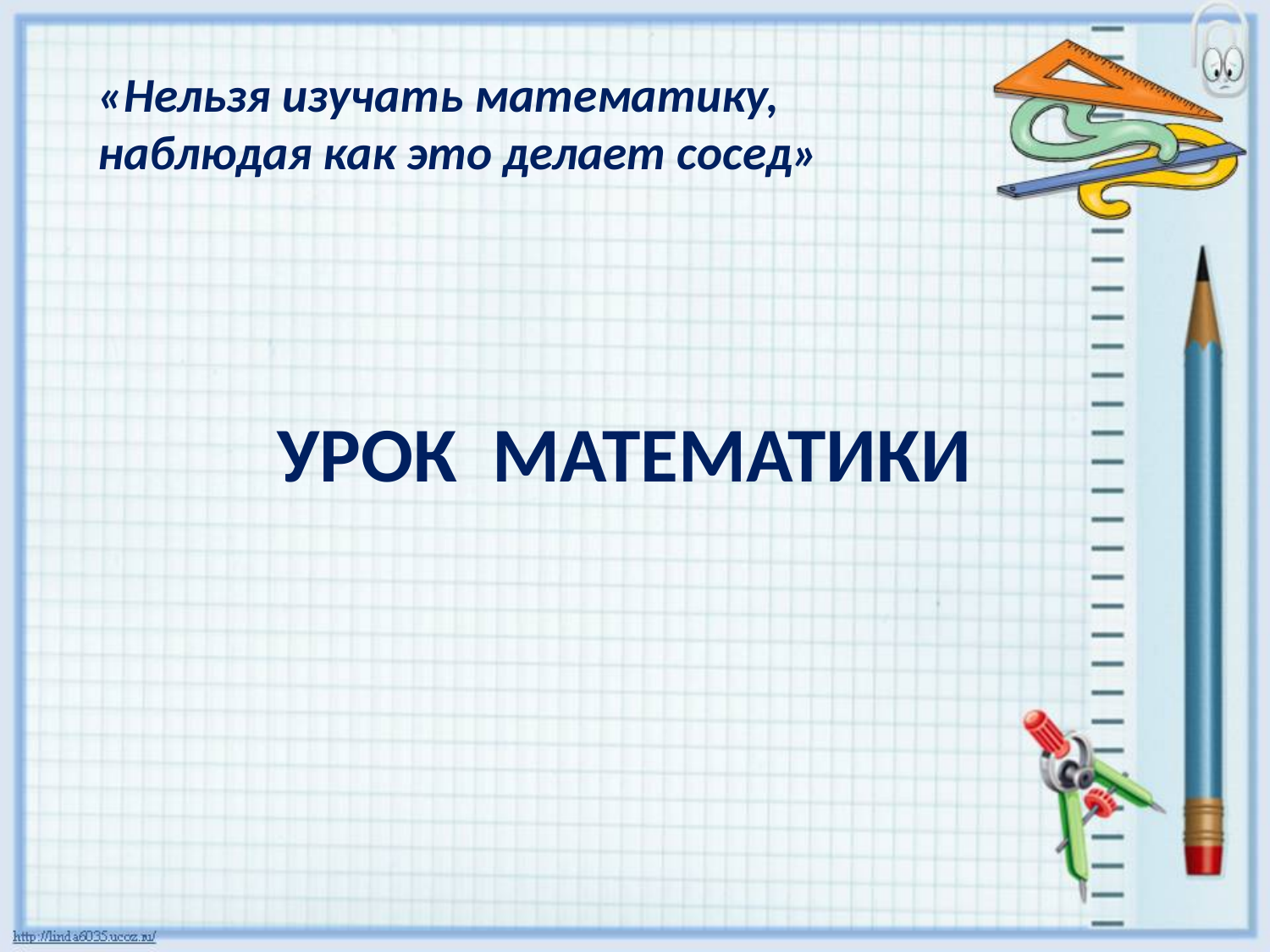

«Нельзя изучать математику, наблюдая как это делает сосед»

# урок  математики